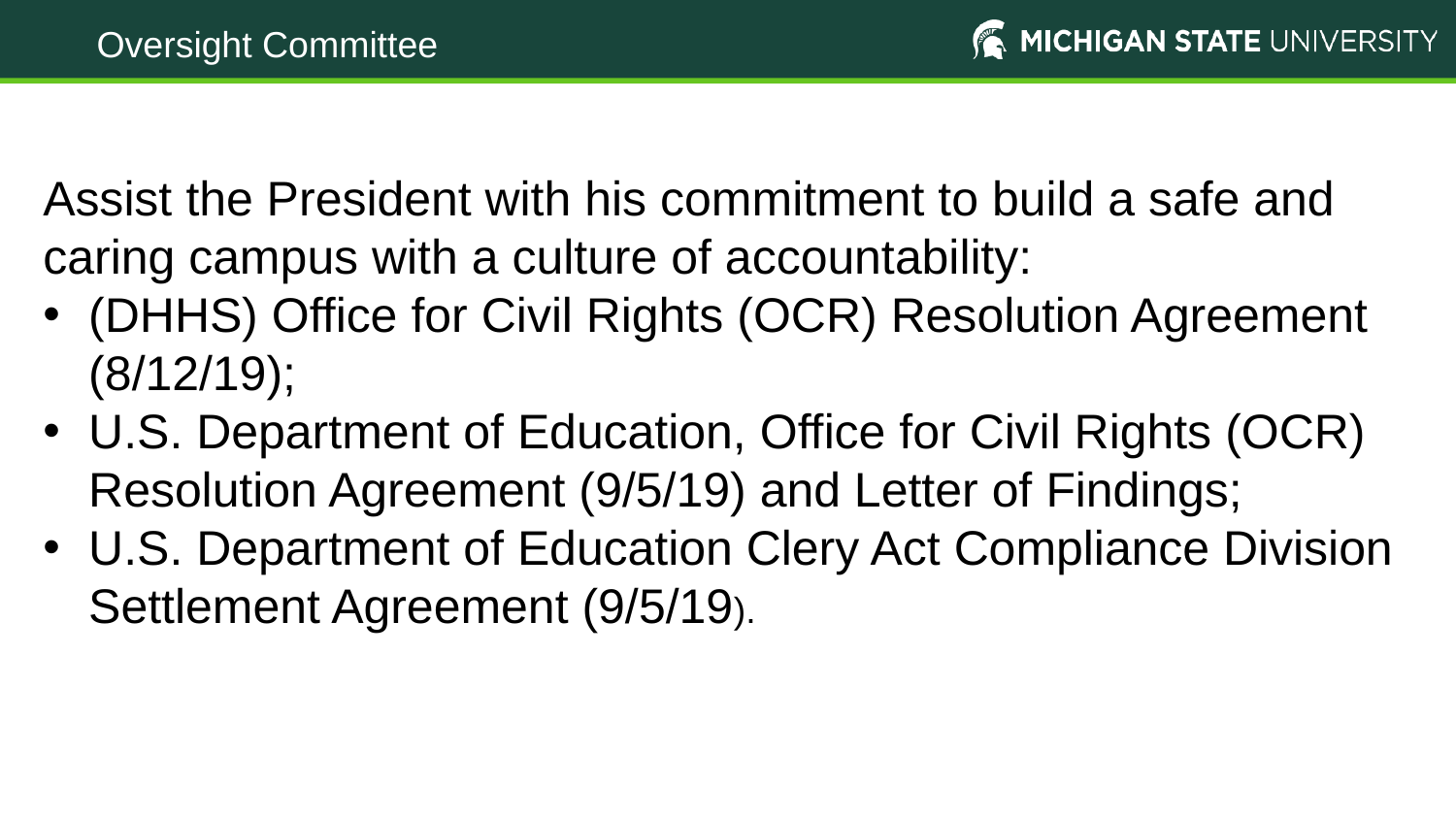

# Oversight Committee
Oversight Committee
Assist the President with his commitment to build a safe and caring campus with a culture of accountability:
(DHHS) Office for Civil Rights (OCR) Resolution Agreement (8/12/19);
U.S. Department of Education, Office for Civil Rights (OCR) Resolution Agreement (9/5/19) and Letter of Findings;
U.S. Department of Education Clery Act Compliance Division Settlement Agreement (9/5/19).